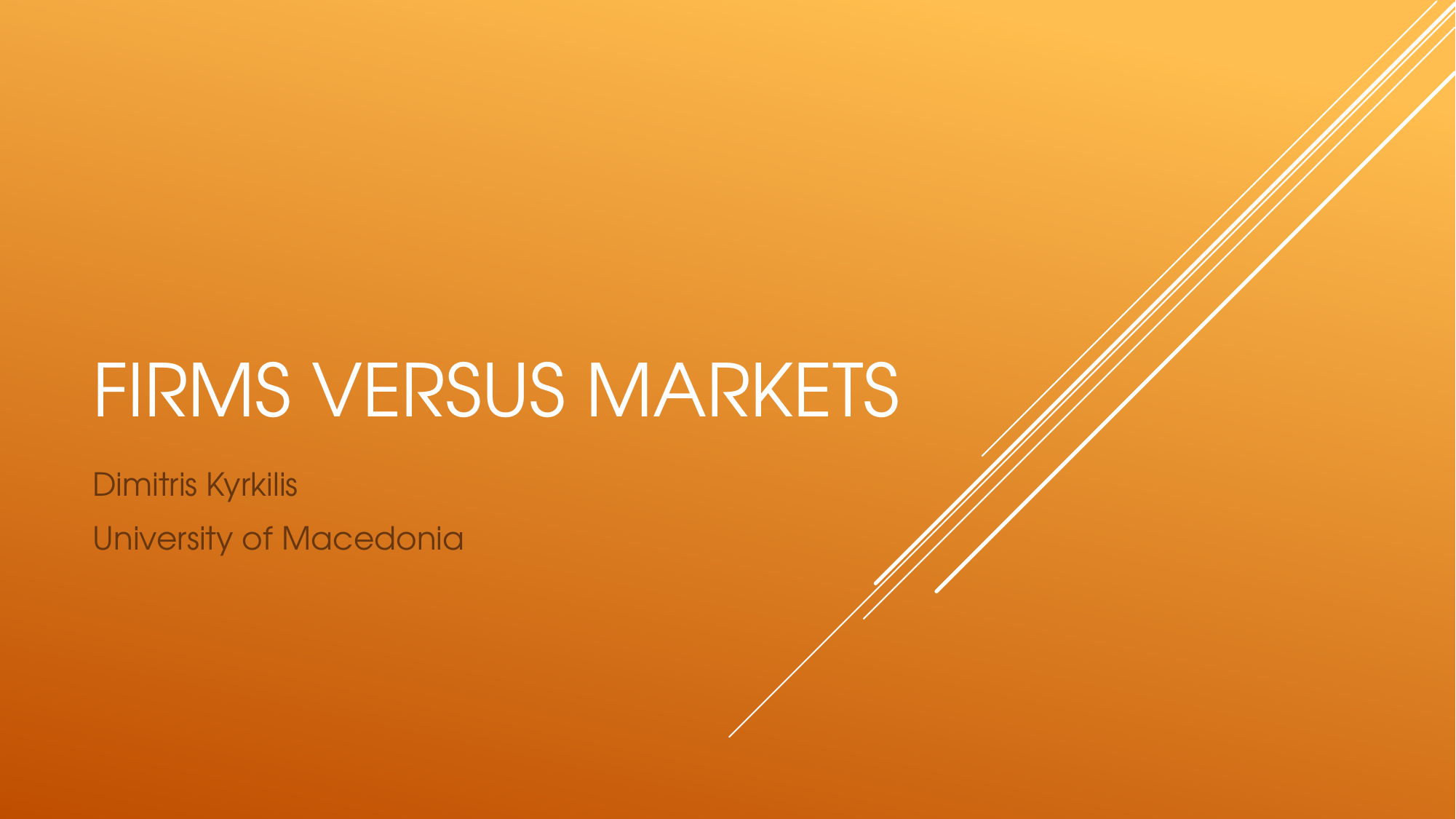

# FIRMS VERSUS MARKETS
Dimitris Kyrkilis
University of Macedonia